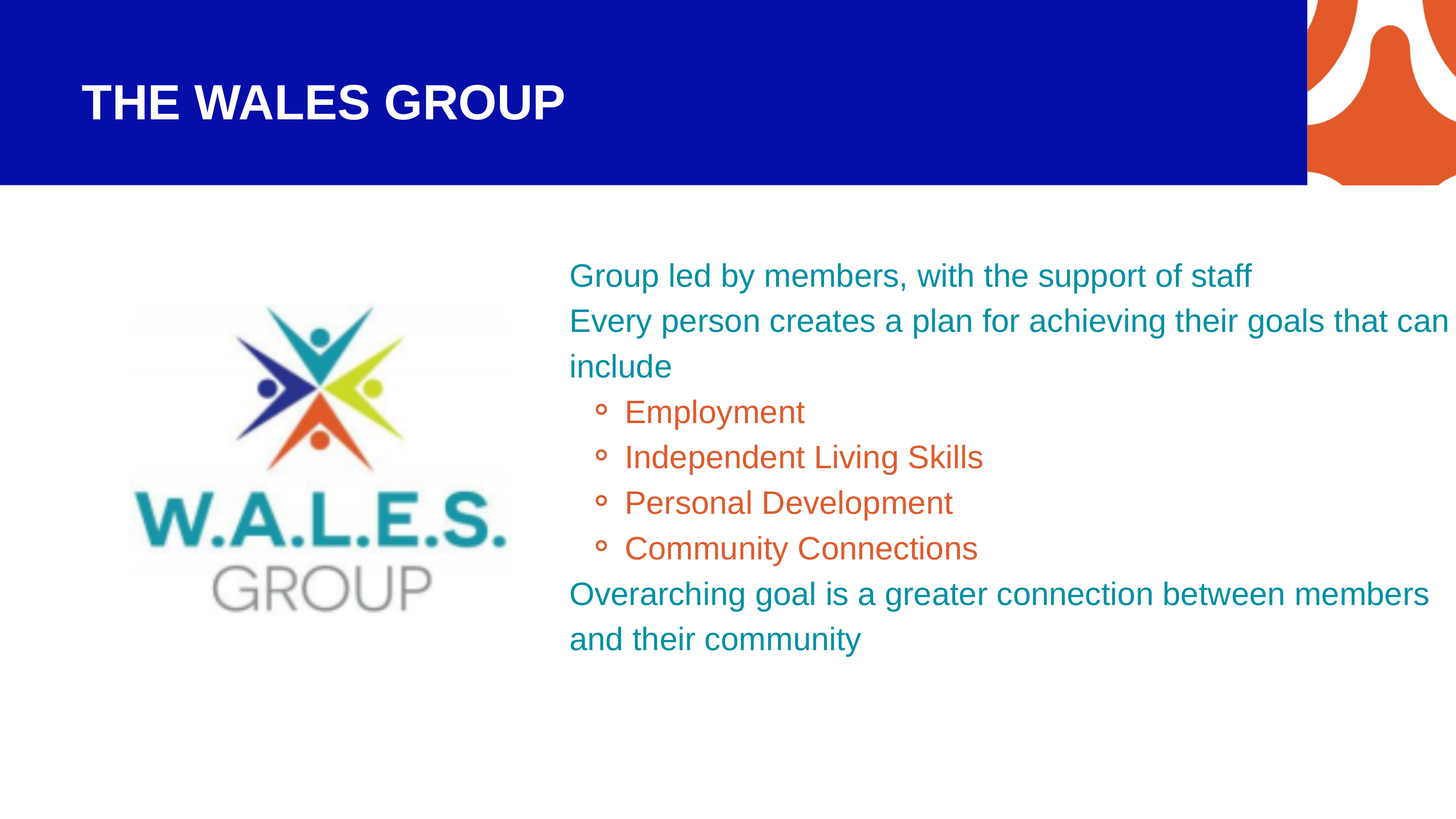

THE WALES GROUP
Group led by members, with the support of staff
Every person creates a plan for achieving their goals that can include
Employment
Independent Living Skills
Personal Development
Community Connections
Overarching goal is a greater connection between members and their community